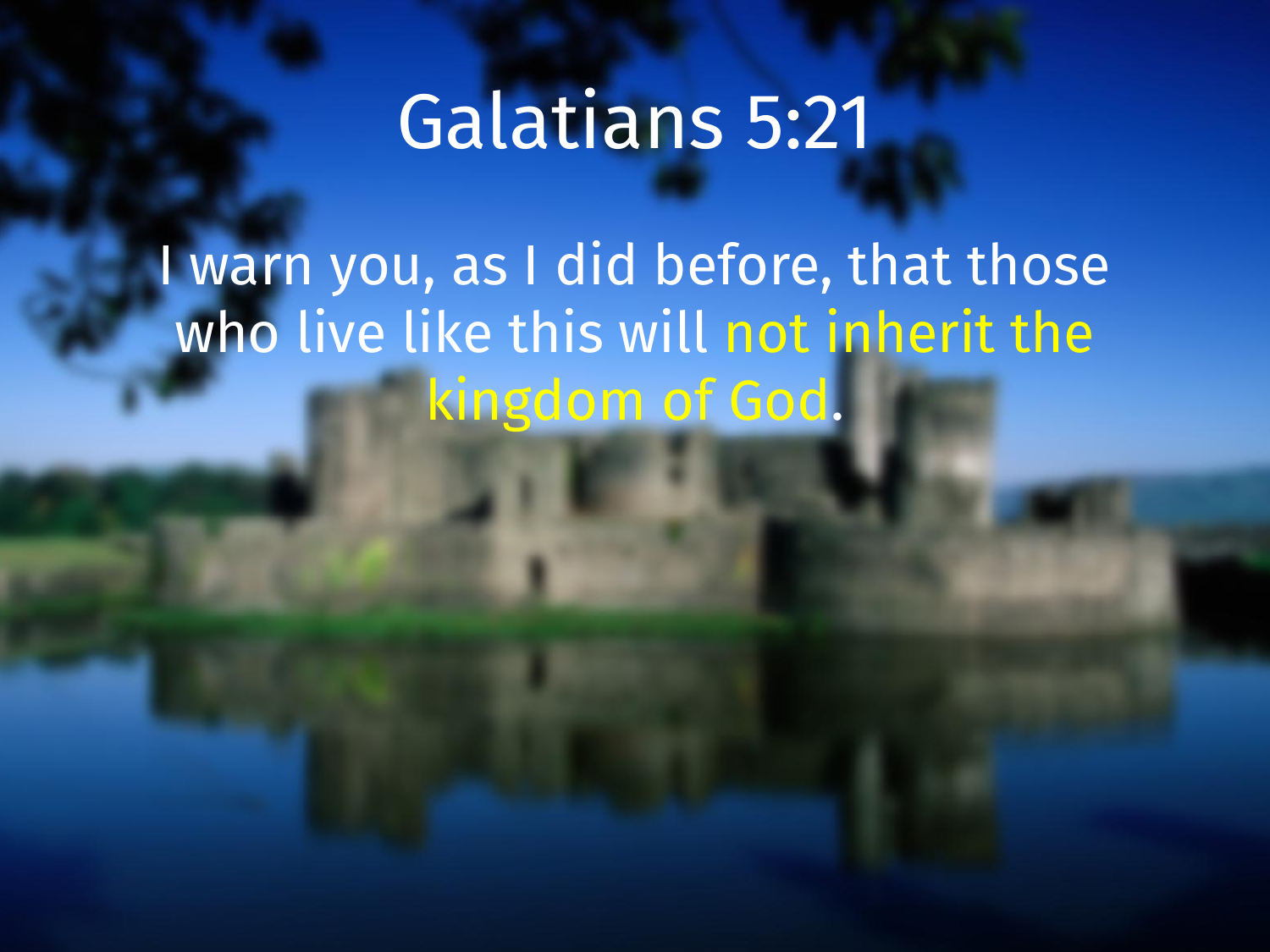

# Galatians 5:21
I warn you, as I did before, that those who live like this will not inherit the kingdom of God.